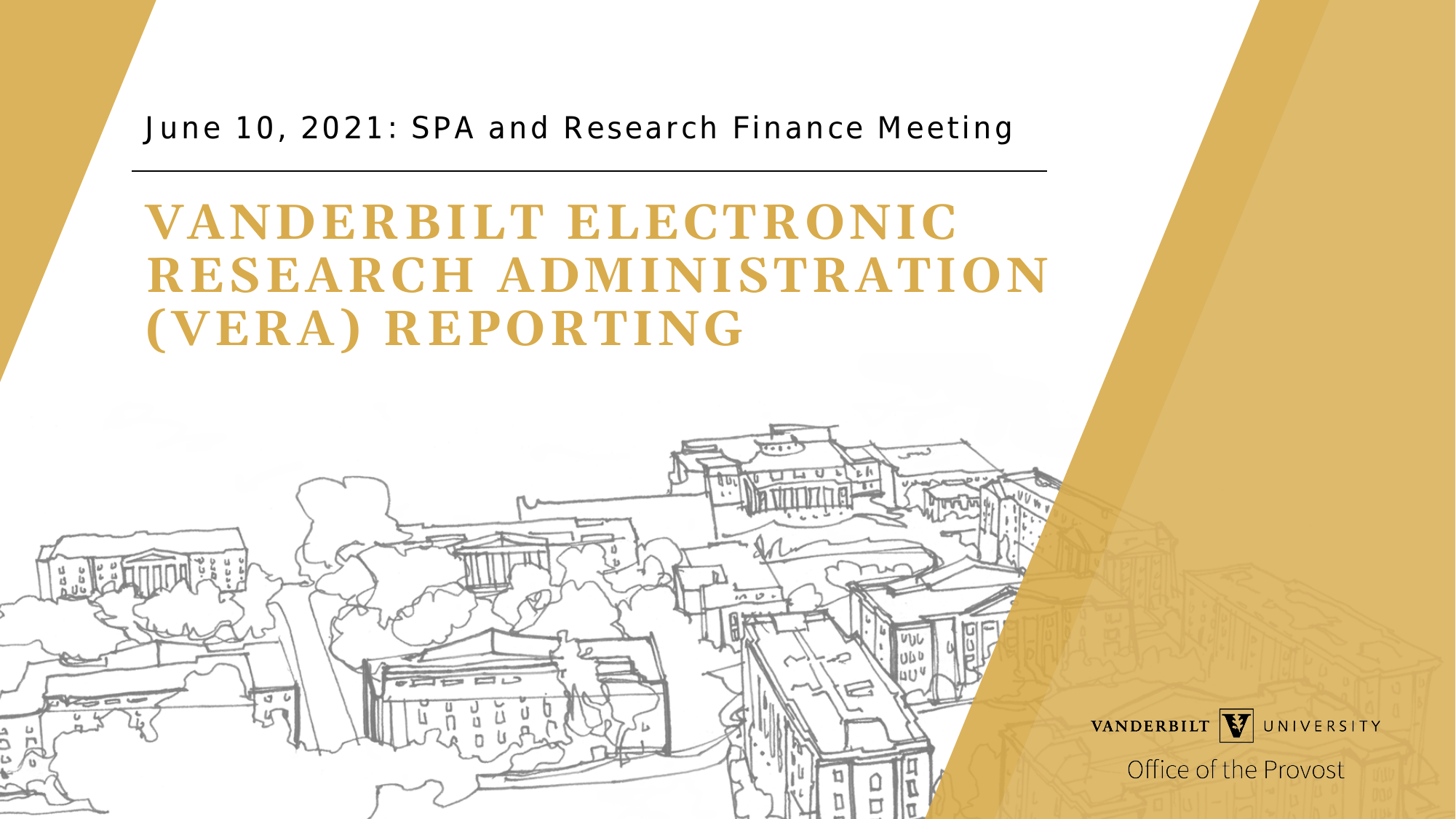

June 10, 2021: SPA and Research Finance Meeting
# Vanderbilt Electronic research administration (vera) reporting